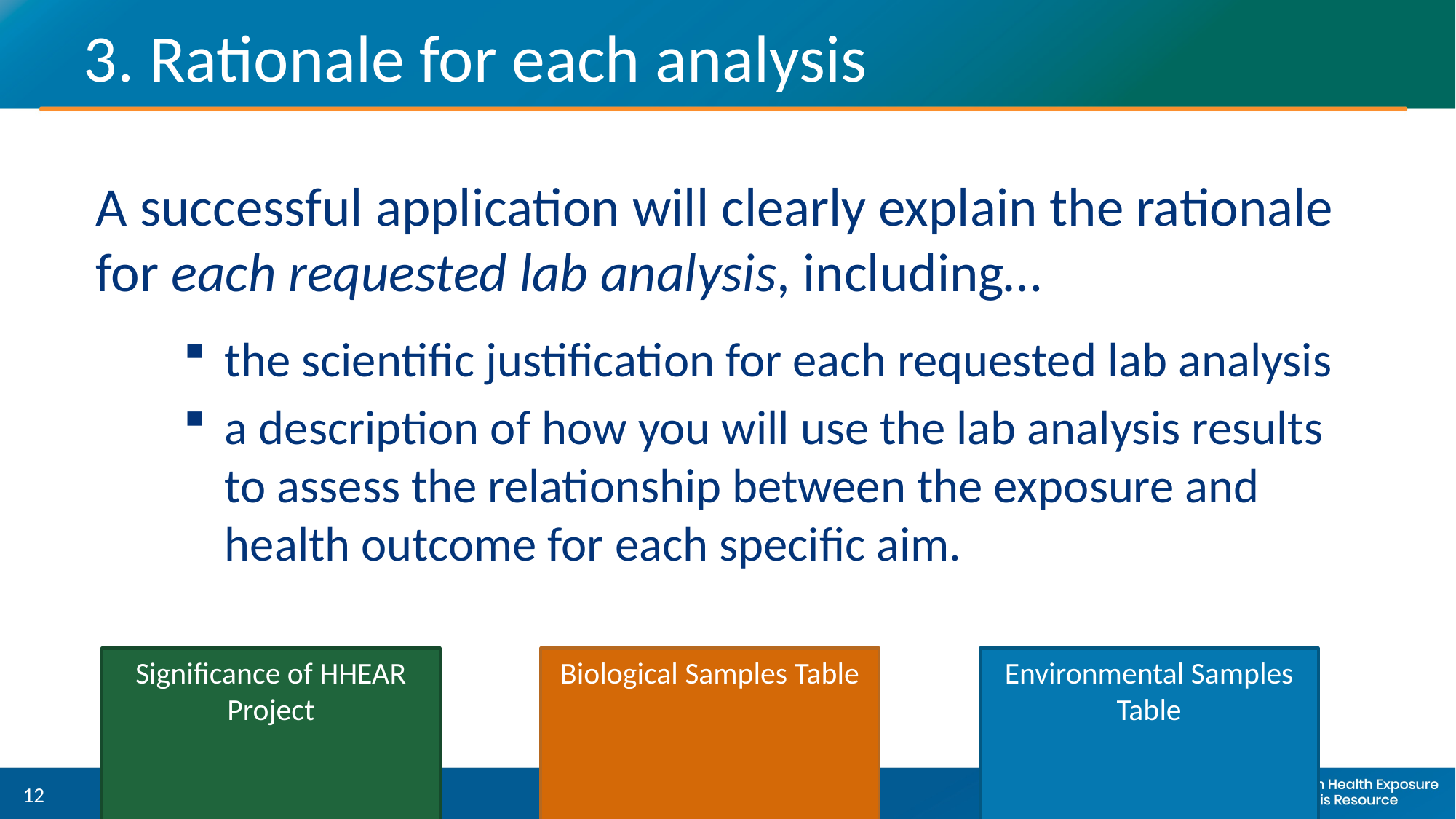

# 3. Rationale for each analysis
A successful application will clearly explain the rationale for each requested lab analysis, including…
the scientific justification for each requested lab analysis
a description of how you will use the lab analysis results to assess the relationship between the exposure and health outcome for each specific aim.
Significance of HHEAR Project
Biological Samples Table
Environmental Samples Table
12